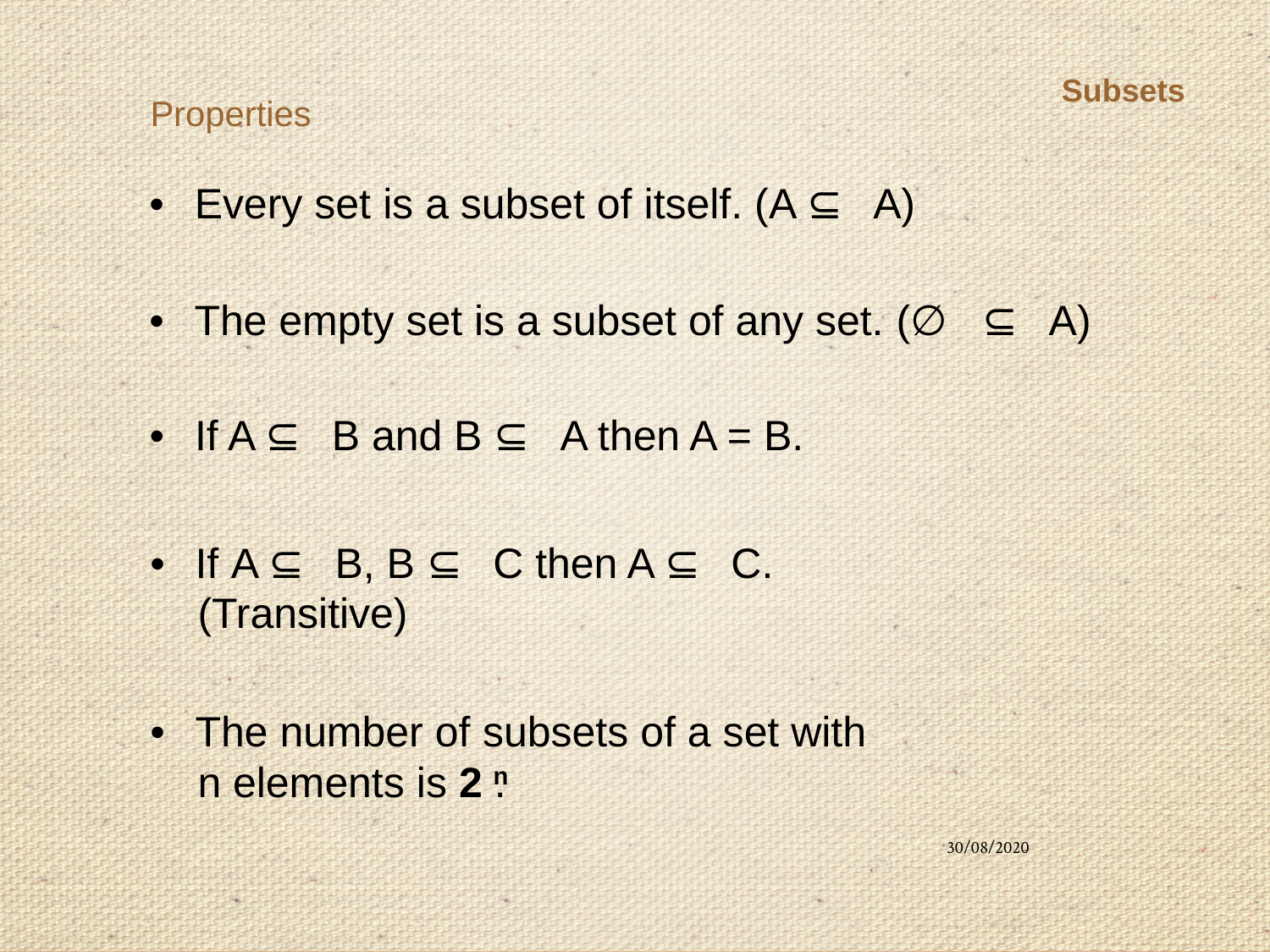

Subsets
Properties
• Every set is a subset of itself. (A ⊆ A)
• The empty set is a subset of any set. (∅ ⊆ A)
• If A ⊆ B and B ⊆ A then A = B.
• If A ⊆ B, B ⊆ C then A ⊆ C.
(Transitive)
• The number of subsets of a set with
n elements is 2 .
n
Asst. Prof. Mrs. D. A. Munot
30/08/2020
19